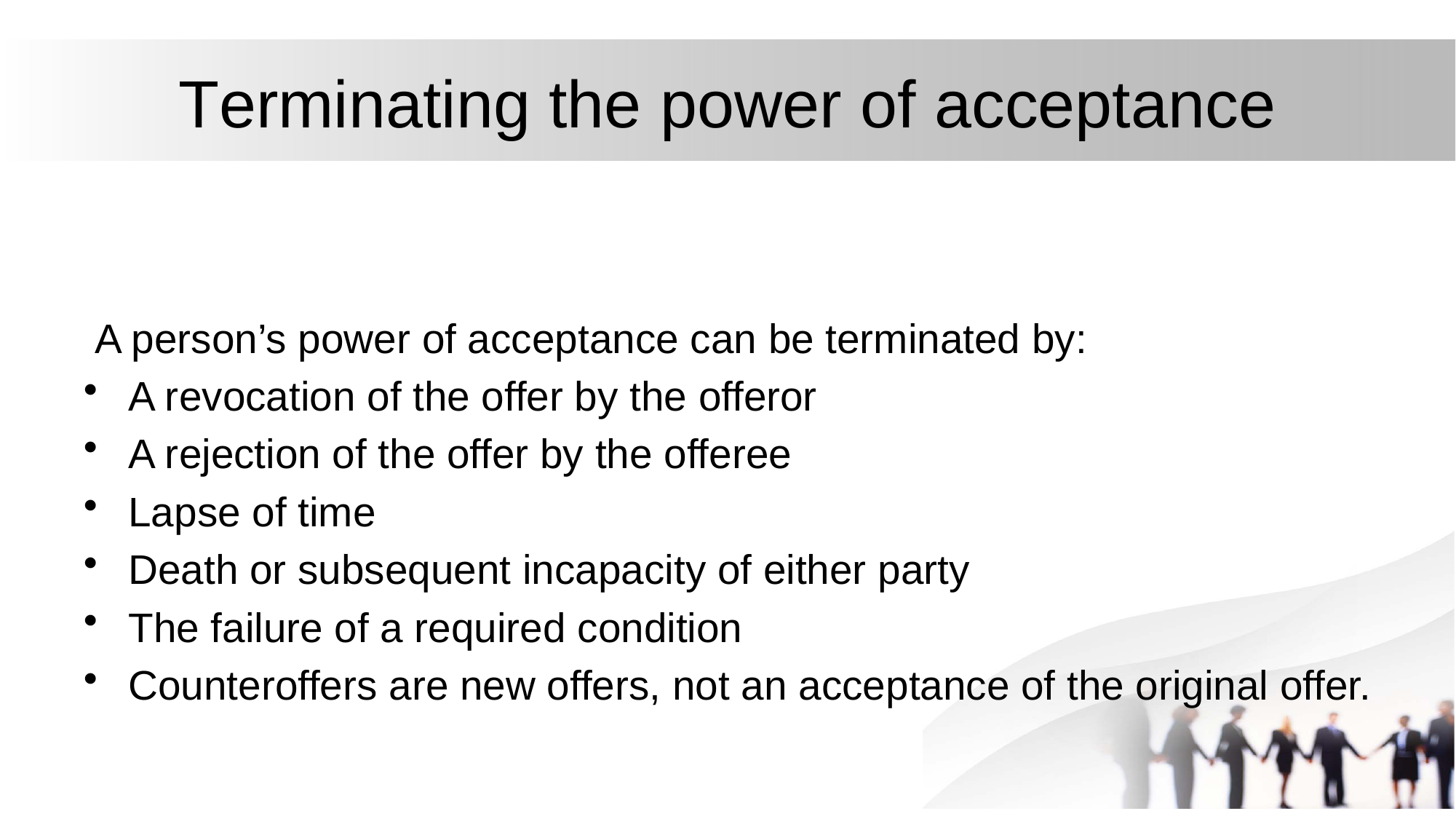

# Terminating the power of acceptance

 A person’s power of acceptance can be terminated by:
A revocation of the offer by the offeror
A rejection of the offer by the offeree
Lapse of time
Death or subsequent incapacity of either party
The failure of a required condition
Counteroffers are new offers, not an acceptance of the original offer.